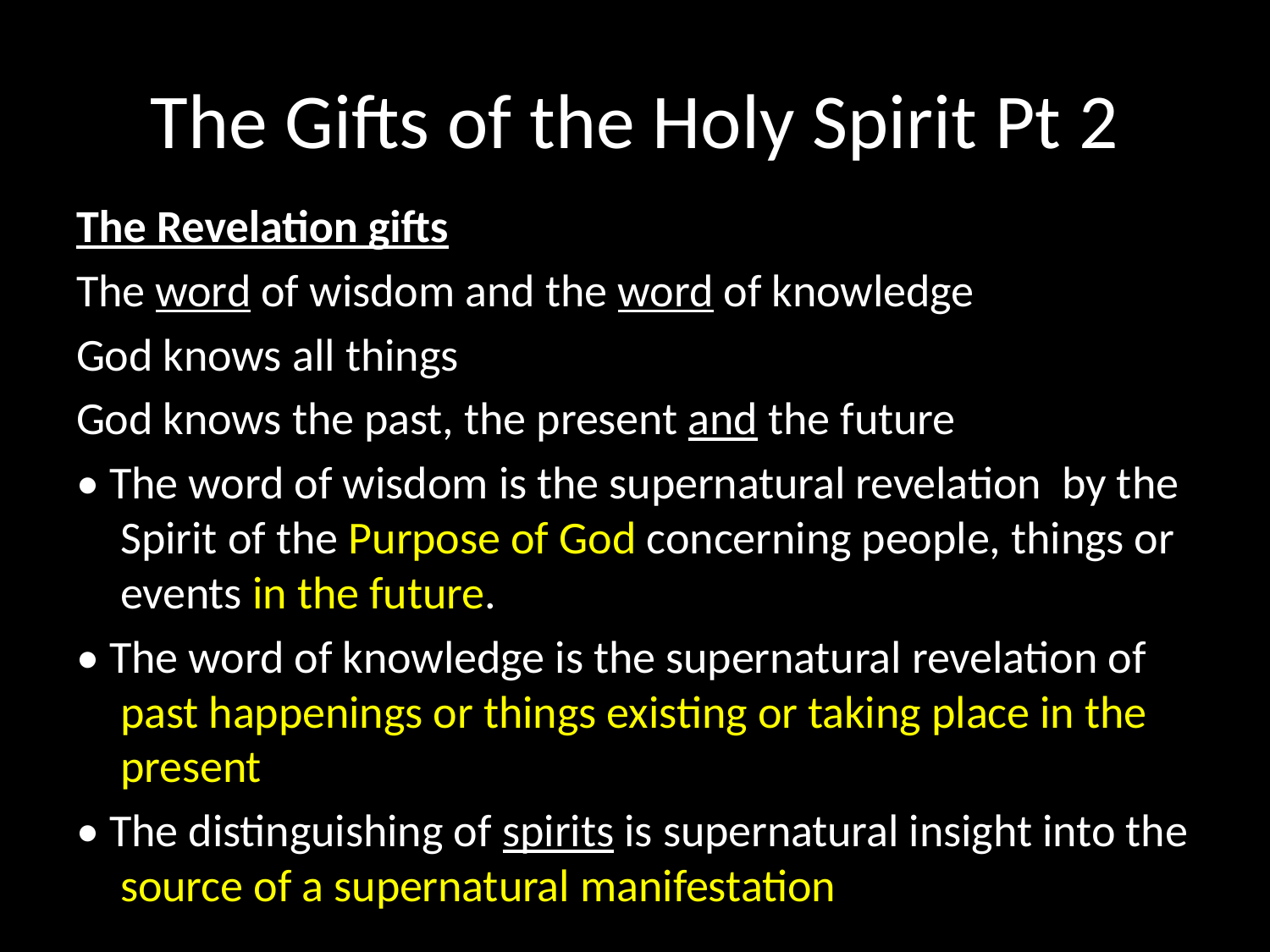

# The Gifts of the Holy Spirit Pt 2
The Revelation gifts
The word of wisdom and the word of knowledge
God knows all things
God knows the past, the present and the future
• The word of wisdom is the supernatural revelation  by the Spirit of the Purpose of God concerning people, things or events in the future.
• The word of knowledge is the supernatural revelation of past happenings or things existing or taking place in the present
• The distinguishing of spirits is supernatural insight into the source of a supernatural manifestation